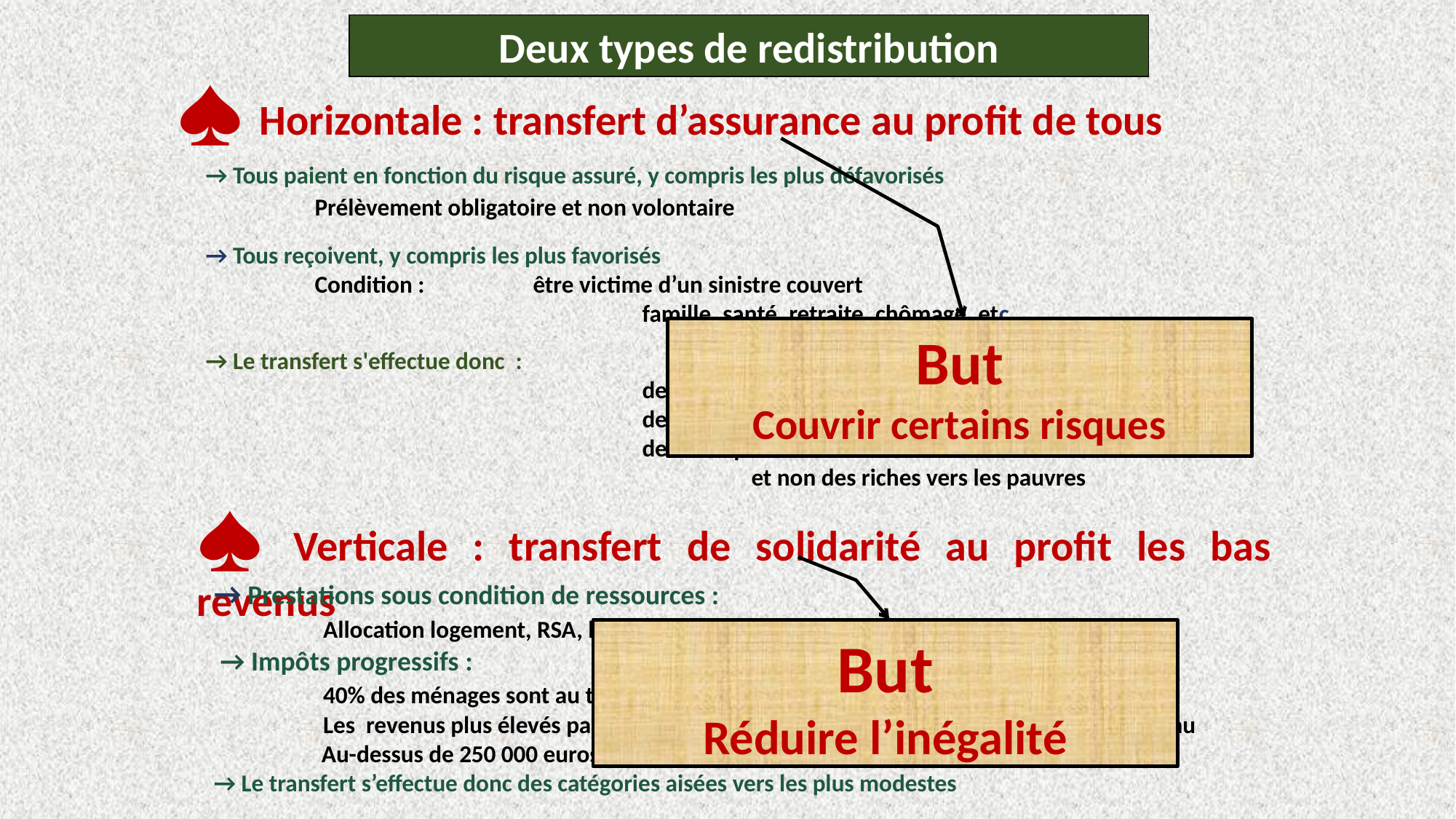

Deux types de redistribution
♠ Horizontale : transfert d’assurance au profit de tous
→ Tous paient en fonction du risque assuré, y compris les plus défavorisés
	Prélèvement obligatoire et non volontaire
→ Tous reçoivent, y compris les plus favorisés
	Condition : 	être victime d’un sinistre couvert
			 	famille, santé, retraite, chômage, etc.
→ Le transfert s'effectue donc  :
				des célibataires vers les familles
				des jeunes vers les vieux
				des bien-portants vers les malades
					et non des riches vers les pauvres
But
Couvrir certains risques
♠ Verticale : transfert de solidarité au profit les bas revenus
→ Prestations sous condition de ressources :
		Allocation logement, RSA, bourses d’étude
 → Impôts progressifs :
		40% des ménages sont au taux zéro de l'IR
		Les  revenus plus élevés paient de 11 à 45 % sur les tranches supérieures de leur revenu
	    Au-dessus de 250 000 euros, il faut payer la différence en cas d’impôt inférieur à 20%
→ Le transfert s’effectue donc des catégories aisées vers les plus modestes
But
Réduire l’inégalité